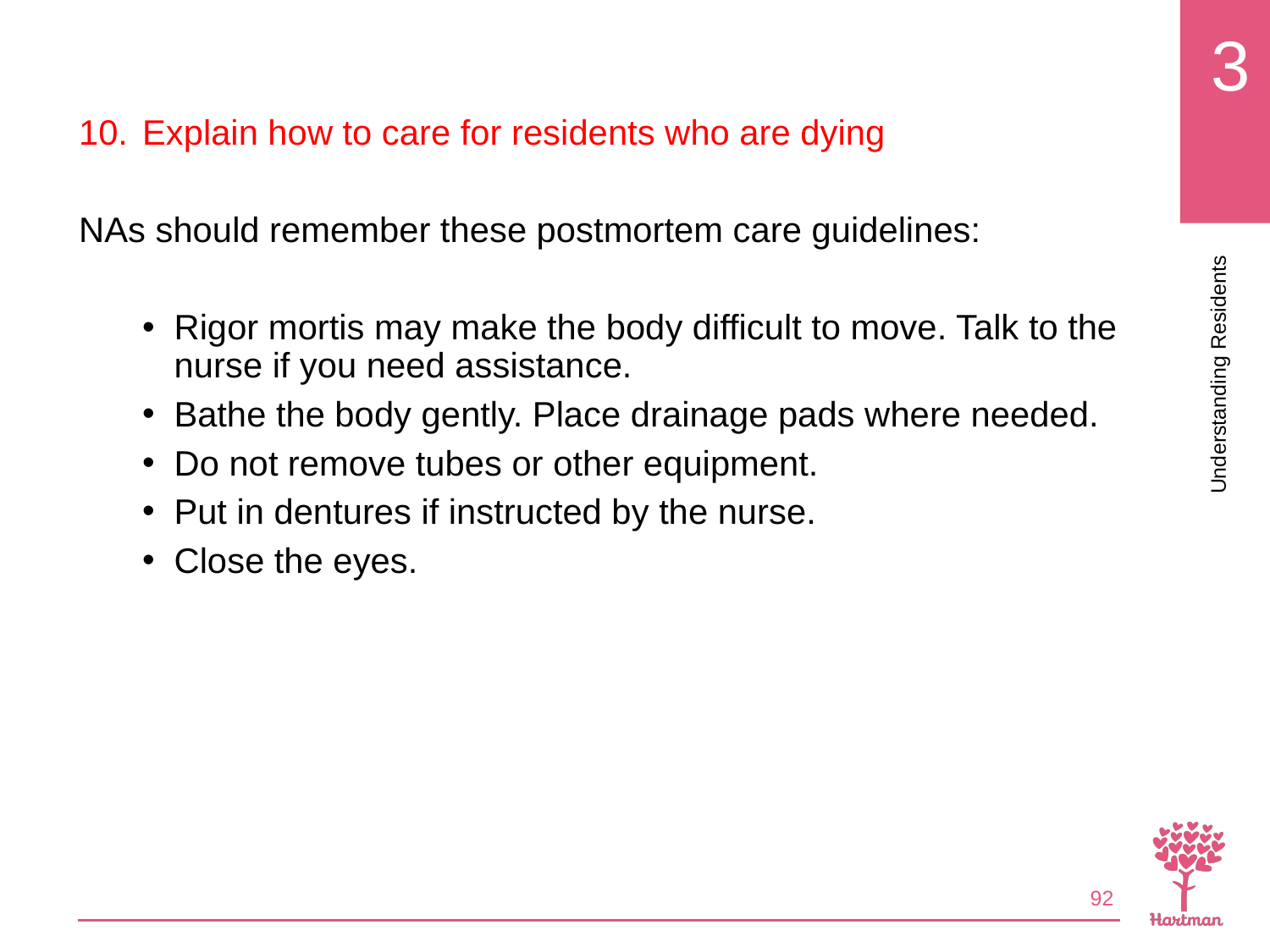

# LO10, content 15
Explain how to care for residents who are dying

NAs should remember these postmortem care guidelines:

Rigor mortis may make the body difficult to move. Talk to the nurse if you need assistance.
Bathe the body gently. Place drainage pads where needed.
Do not remove tubes or other equipment.
Put in dentures if instructed by the nurse.
Close the eyes.

92